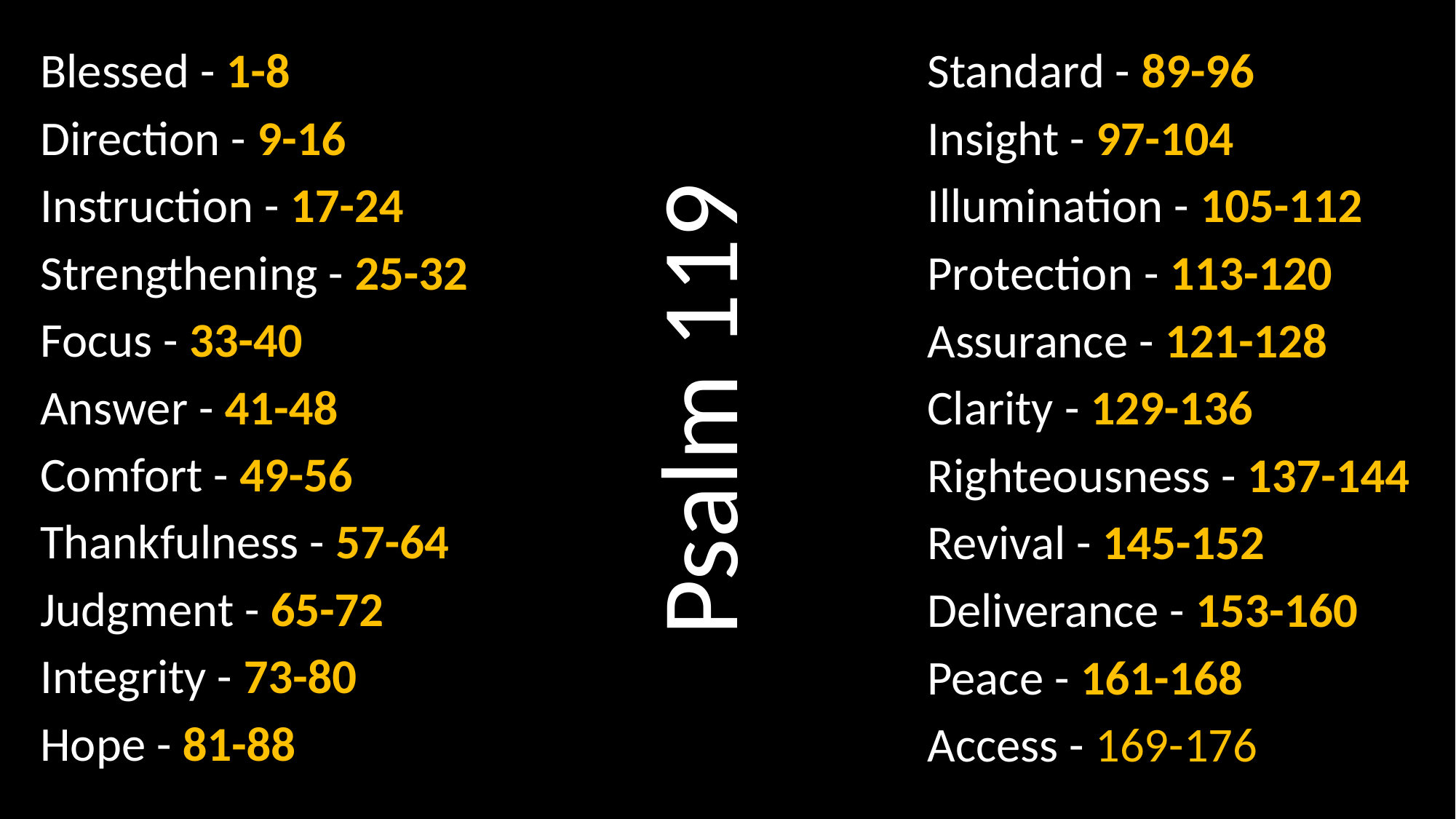

Standard - 89-96
Insight - 97-104
Illumination - 105-112
Protection - 113-120
Assurance - 121-128
Clarity - 129-136
Righteousness - 137-144
Revival - 145-152
Deliverance - 153-160
Peace - 161-168
Access - 169-176
Blessed - 1-8
Direction - 9-16
Instruction - 17-24
Strengthening - 25-32
Focus - 33-40
Answer - 41-48
Comfort - 49-56
Thankfulness - 57-64
Judgment - 65-72
Integrity - 73-80
Hope - 81-88
# Psalm 119